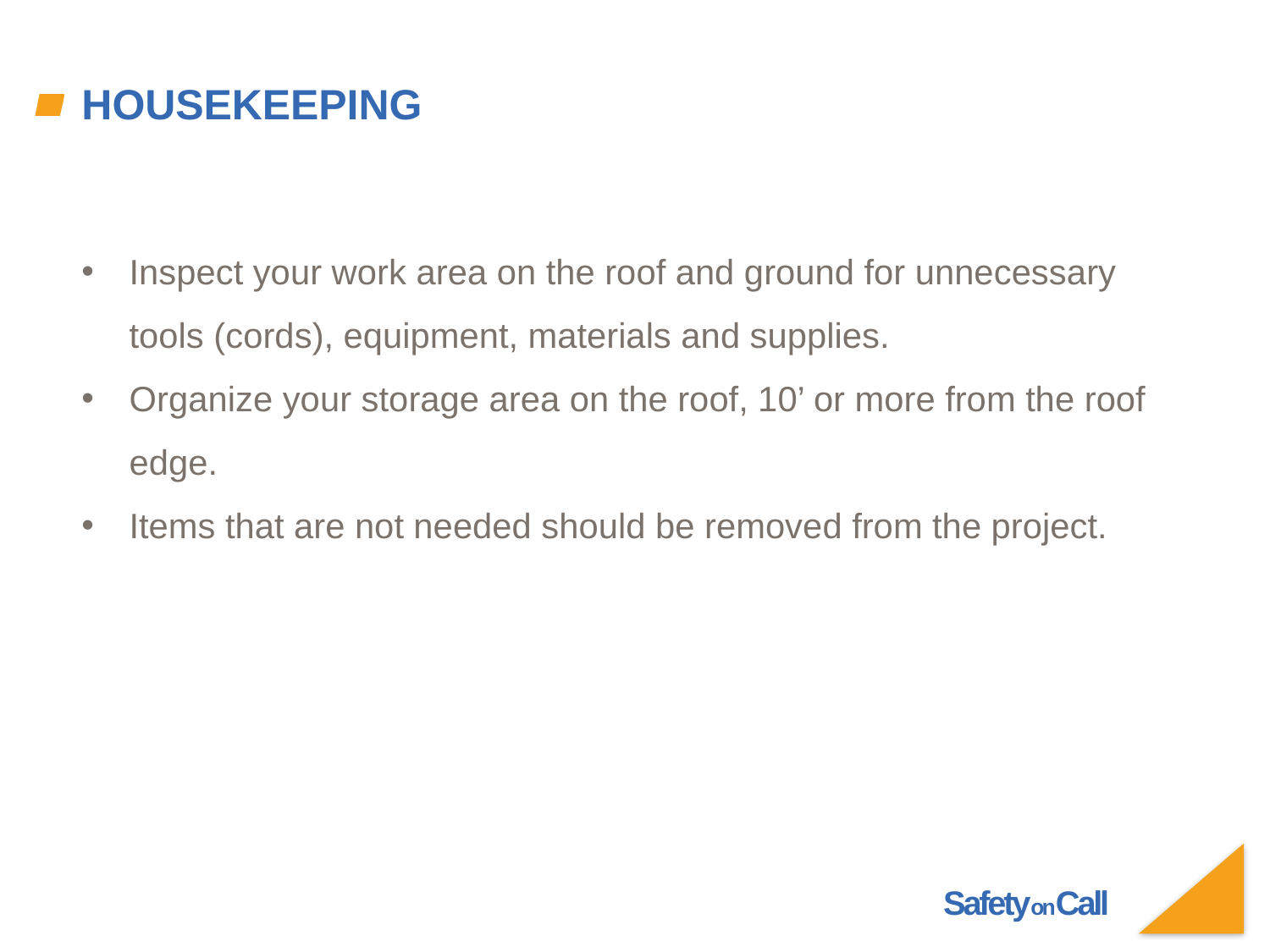

# Housekeeping
Inspect your work area on the roof and ground for unnecessary tools (cords), equipment, materials and supplies.
Organize your storage area on the roof, 10’ or more from the roof edge.
Items that are not needed should be removed from the project.